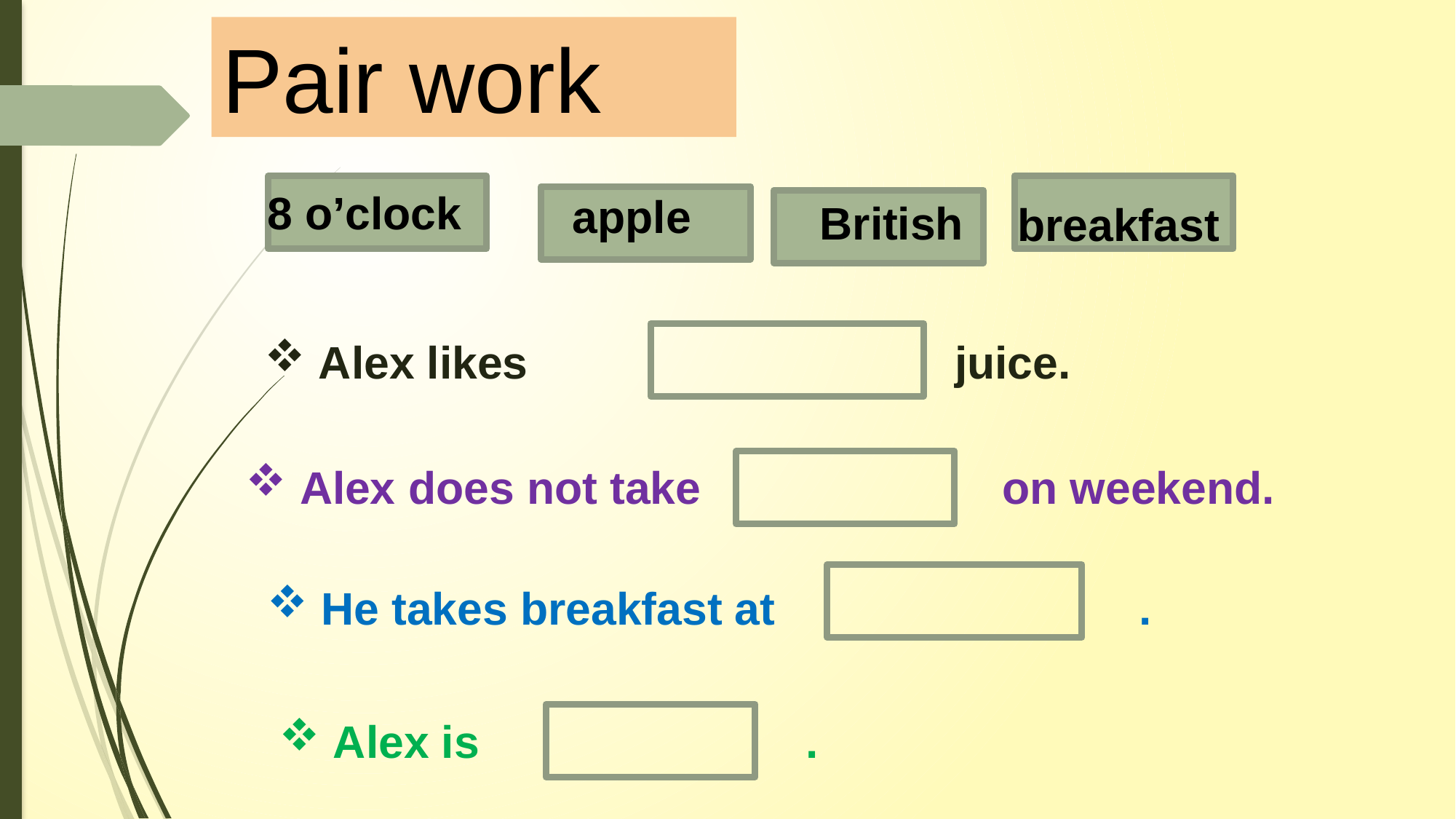

Pair work

8 o’clock
apple

British

breakfast

 Alex likes                                  juice.

 Alex does not take                        on weekend.

 He takes breakfast at                             .

 Alex is                          .